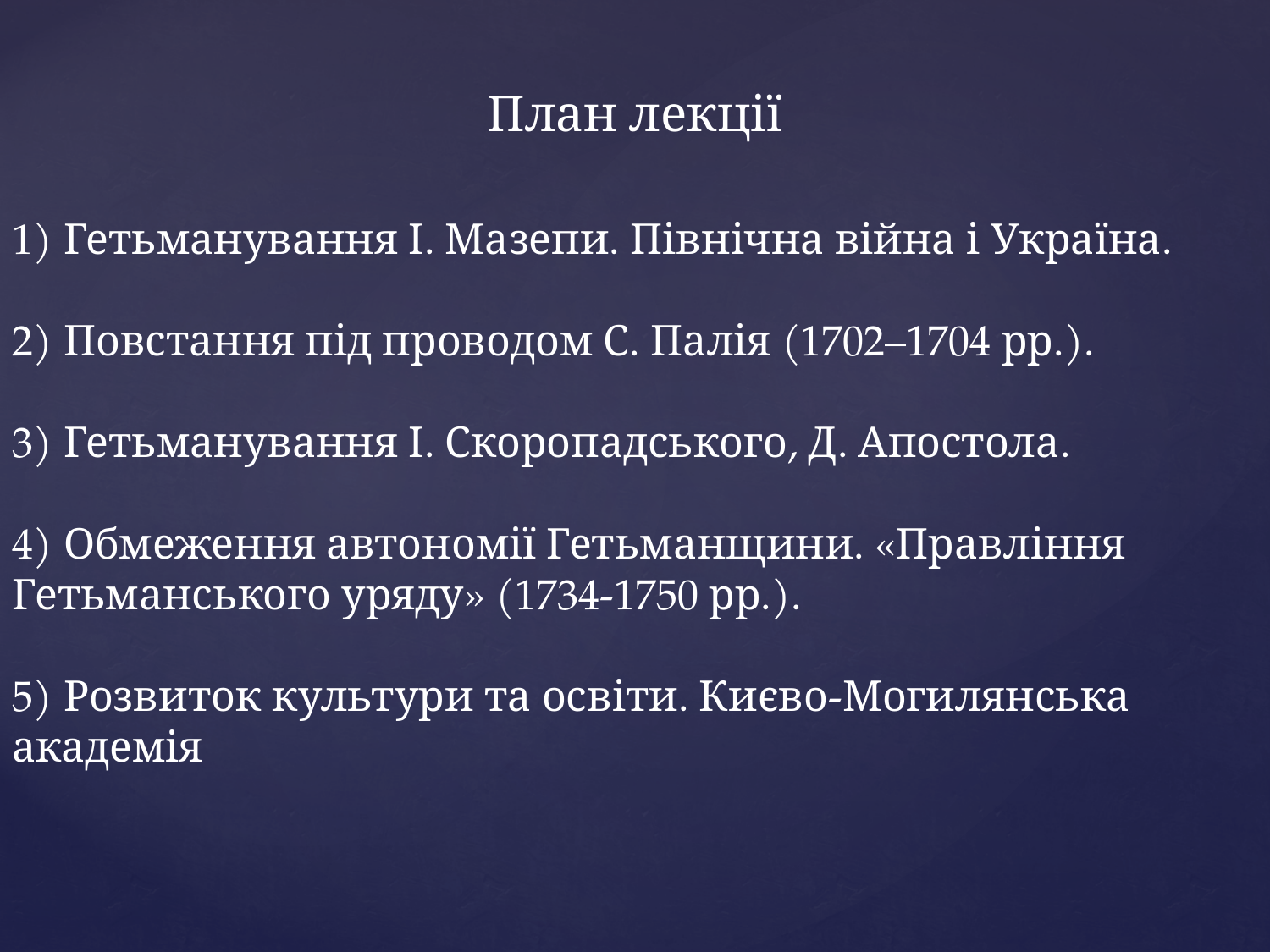

План лекції
1) Гетьманування І. Мазепи. Північна війна і Україна.

2) Повстання під проводом С. Палія (1702–1704 рр.).

3) Гетьманування І. Скоропадського, Д. Апостола.

4) Обмеження автономії Гетьманщини. «Правління Гетьманського уряду» (1734-1750 рр.).

5) Розвиток культури та освіти. Києво-Могилянська академія